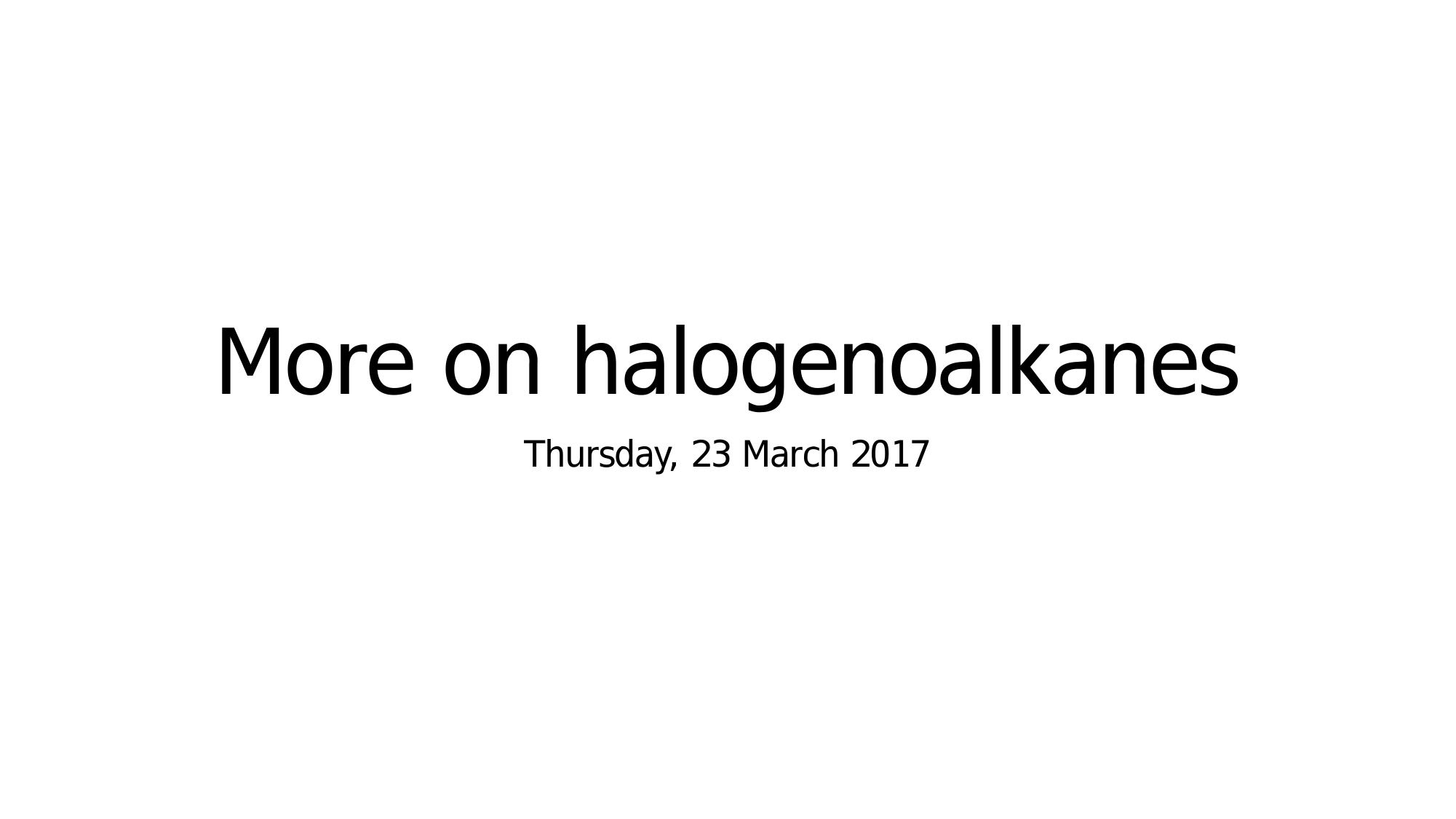

# More on halogenoalkanes
Thursday, 23 March 2017